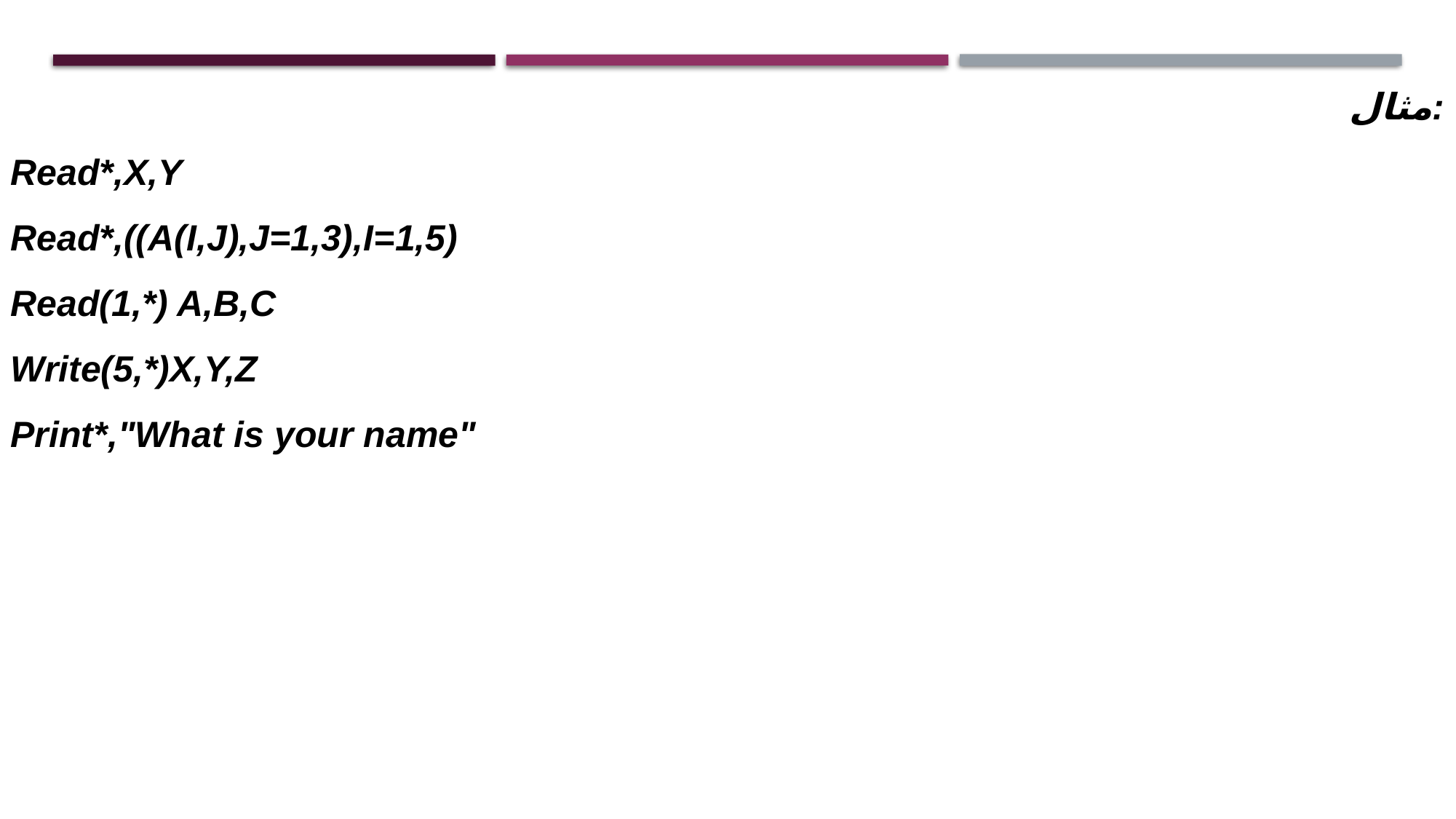

مثال:
Read*,X,Y
Read*,((A(I,J),J=1,3),I=1,5)
Read(1,*) A,B,C
Write(5,*)X,Y,Z
Print*,"What is your name"